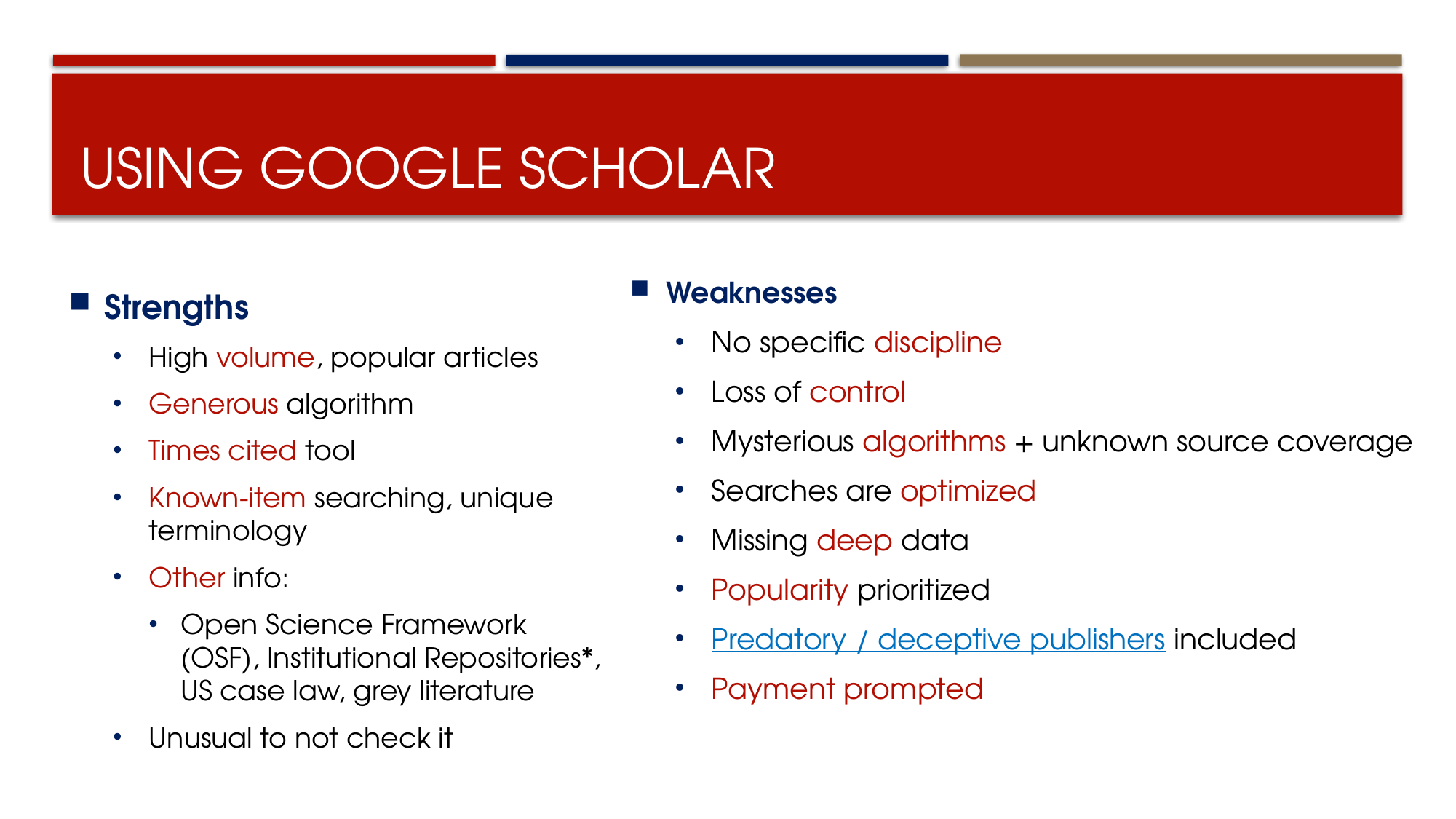

# Using google scholar
Weaknesses
No specific discipline
Loss of control
Mysterious algorithms + unknown source coverage
Searches are optimized
Missing deep data
Popularity prioritized
Predatory / deceptive publishers included
Payment prompted
Strengths
High volume, popular articles
Generous algorithm
Times cited tool
Known-item searching, unique terminology
Other info:
Open Science Framework (OSF), Institutional Repositories*, US case law, grey literature
Unusual to not check it